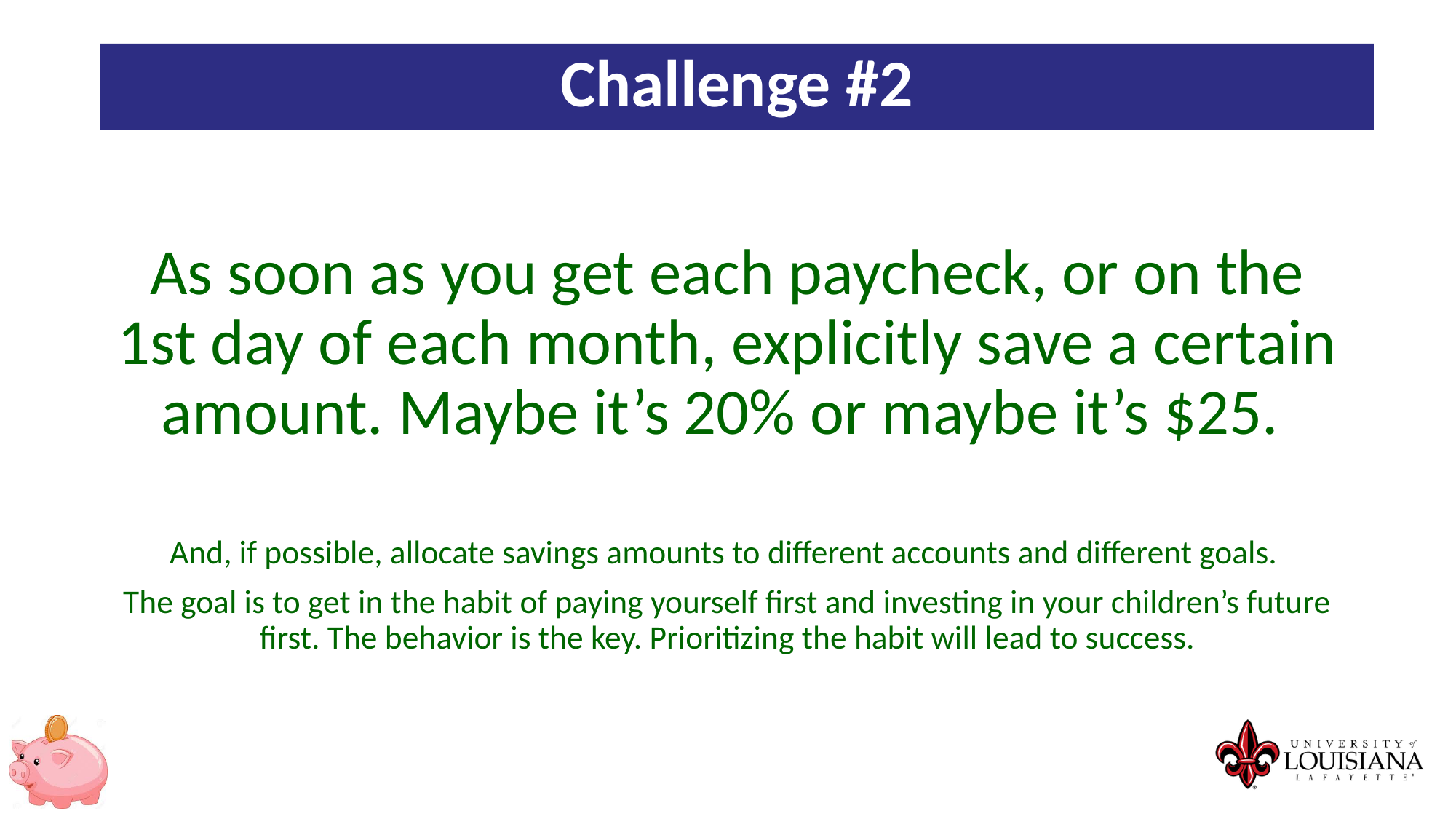

Challenge #2

As soon as you get each paycheck, or on the 1st day of each month, explicitly save a certain amount. Maybe it’s 20% or maybe it’s $25.

And, if possible, allocate savings amounts to different accounts and different goals.
The goal is to get in the habit of paying yourself first and investing in your children’s future first. The behavior is the key. Prioritizing the habit will lead to success.